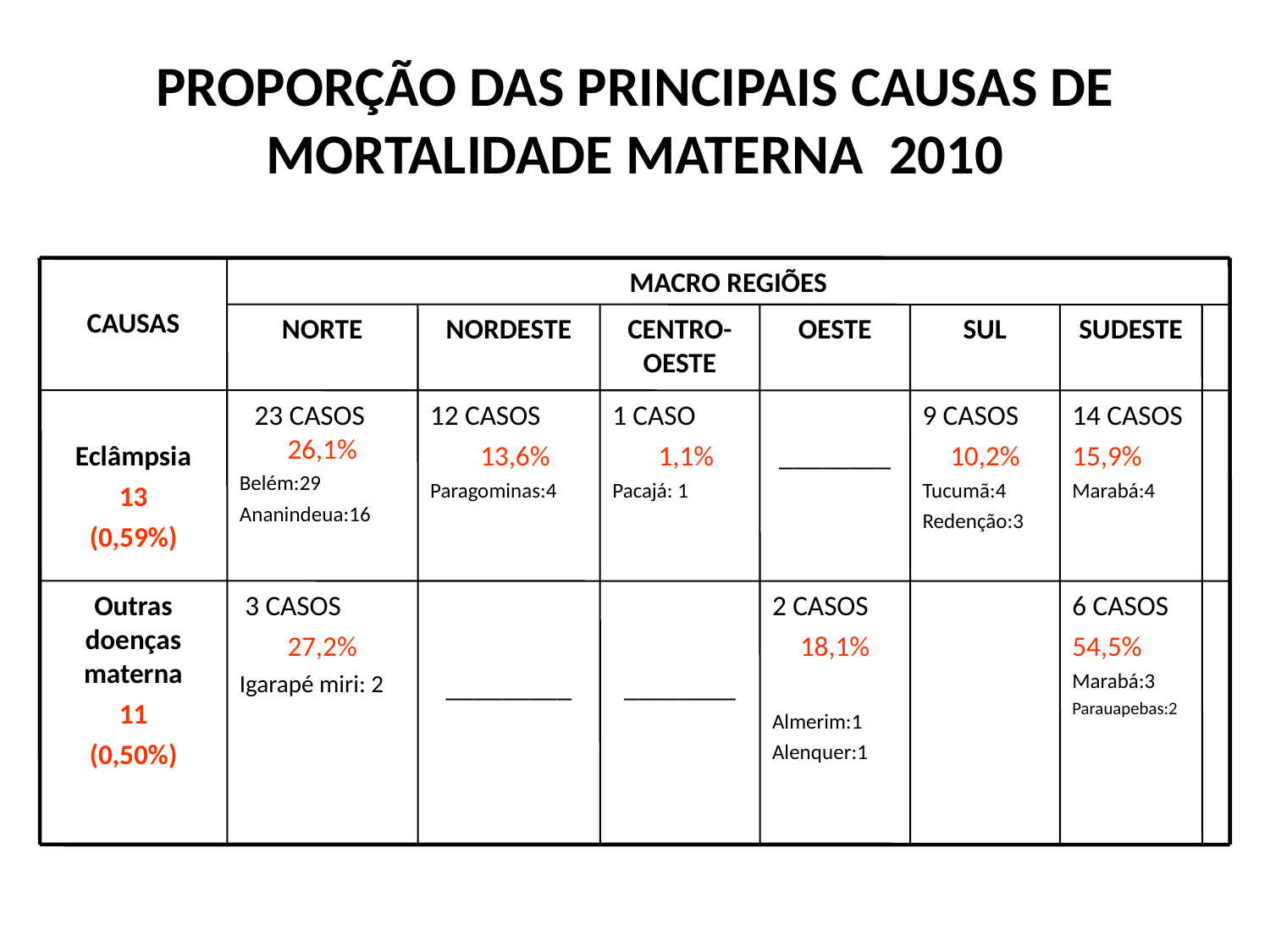

PROPORÇÃO DAS PRINCIPAIS CAUSAS DE MORTALIDADE MATERNA  2010

CAUSAS

MACRO REGIÕES

NORTE

NORDESTE

CENTRO-OESTE

OESTE

SUL

SUDESTE

Eclâmpsia
13
(0,59%)‏

23 CASOS     26,1%
Belém:29
Ananindeua:16
12 CASOS
  13,6%
Paragominas:4

1 CASO
  1,1%
Pacajá: 1

________
9 CASOS
10,2%
Tucumã:4
Redenção:3
14 CASOS
15,9%
Marabá:4

Outras doenças materna
11
(0,50%)‏

 3 CASOS
27,2%
Igarapé miri: 2

_________

________
2 CASOS
18,1%

Almerim:1
Alenquer:1

6 CASOS
54,5%
Marabá:3
Parauapebas:2